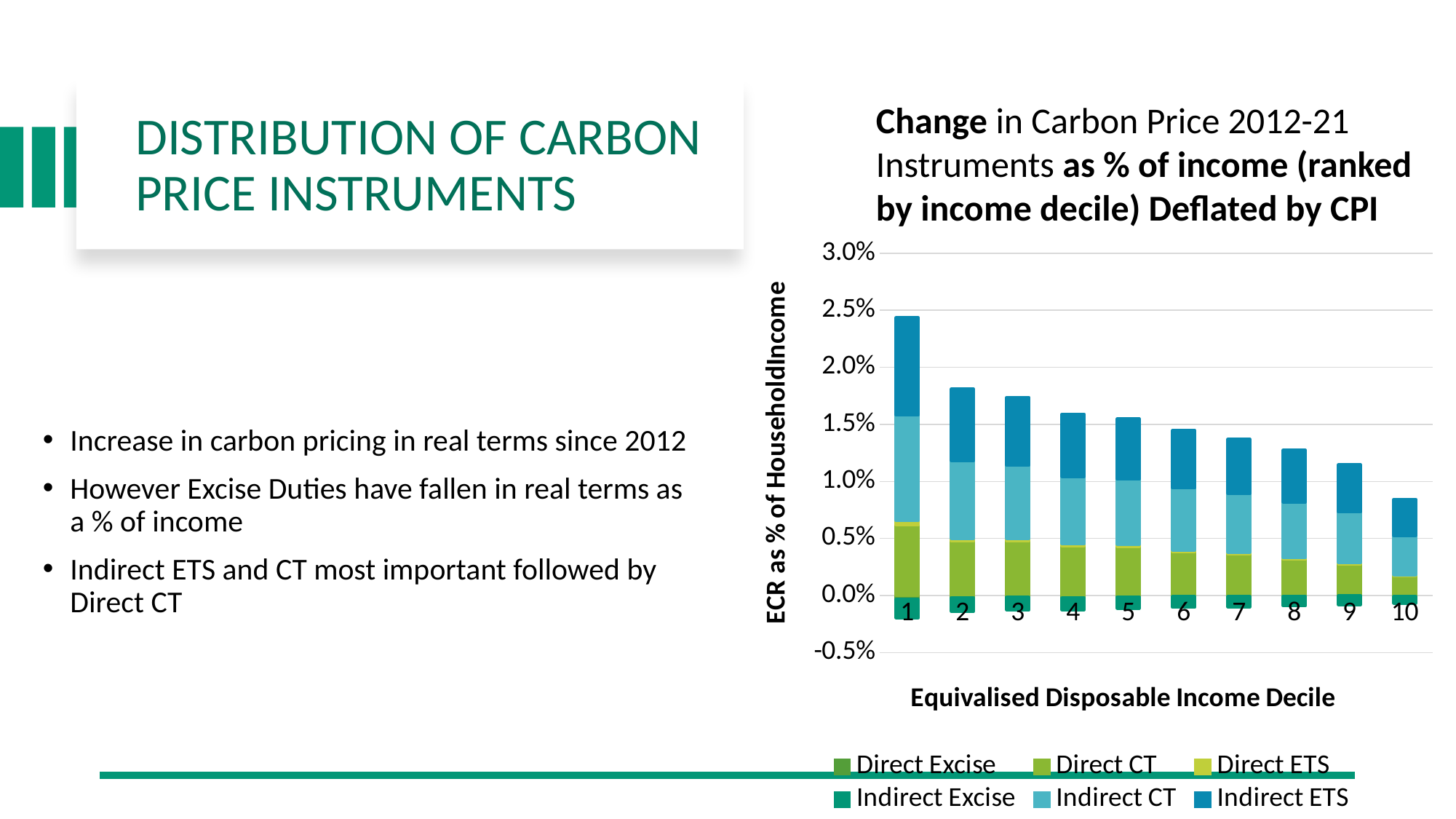

#

Change in Carbon Price 2012-21 Instruments as % of income (ranked by income decile) Deflated by CPI
Distribution of Carbon Price Instruments

### Chart

| Category | Direct Excise | Direct CT | Direct ETS | Indirect Excise | Indirect CT | Indirect ETS |
|---|---|---|---|---|---|---|
| 1 | -0.00036053899158005123 | 0.006194917236528335 | 0.00037633579172773317 | -0.0015825515423382418 | 0.009249709150302078 | 0.00851607833236489 |
| 2 | -0.0002357281622490208 | 0.004786441165362151 | 0.00022690278557212213 | -0.0011604459694586613 | 0.0068102066964918955 | 0.006267712750481043 |
| 3 | -0.00016867736479416438 | 0.004798174352717326 | 0.00019629836996788242 | -0.0010921450393813915 | 0.006432391278299157 | 0.005922419722434641 |
| 4 | -0.00024504022402875233 | 0.004359098728353352 | 0.00017712428768468913 | -0.0010047876854860256 | 0.00591040478195553 | 0.005441978189352608 |
| 5 | -0.0001384451085213404 | 0.004327450419594686 | 0.0001600388093683597 | -0.0009658992407043281 | 0.005719685559293587 | 0.005263891697571572 |
| 6 | -0.00011434313790546075 | 0.003840617511039128 | 0.00014992844472487142 | -0.0009190304801514693 | 0.005457897183186158 | 0.00502275260040043 |
| 7 | -0.00011555692752721926 | 0.0036576412996107703 | 0.00014356508911424283 | -0.0008657443296205278 | 0.005148974251579047 | 0.004737854227792564 |
| 8 | -6.82556125942025e-05 | 0.003187552416500979 | 0.00012438076496047495 | -0.0008234228940259356 | 0.0049119576160631005 | 0.004516579420148454 |
| 9 | -4.15077407163577e-05 | 0.0027630895123524147 | 0.00011779421641245643 | -0.0007480517926423281 | 0.004464777943568704 | 0.004105494748085795 |
| 10 | -8.368835019921354e-05 | 0.0017416047019983992 | 9.475668493537533e-05 | -0.0005736936188864626 | 0.0034291245288977485 | 0.0031526054293161583 |
Increase in carbon pricing in real terms since 2012
However Excise Duties have fallen in real terms as a % of income
Indirect ETS and CT most important followed by Direct CT